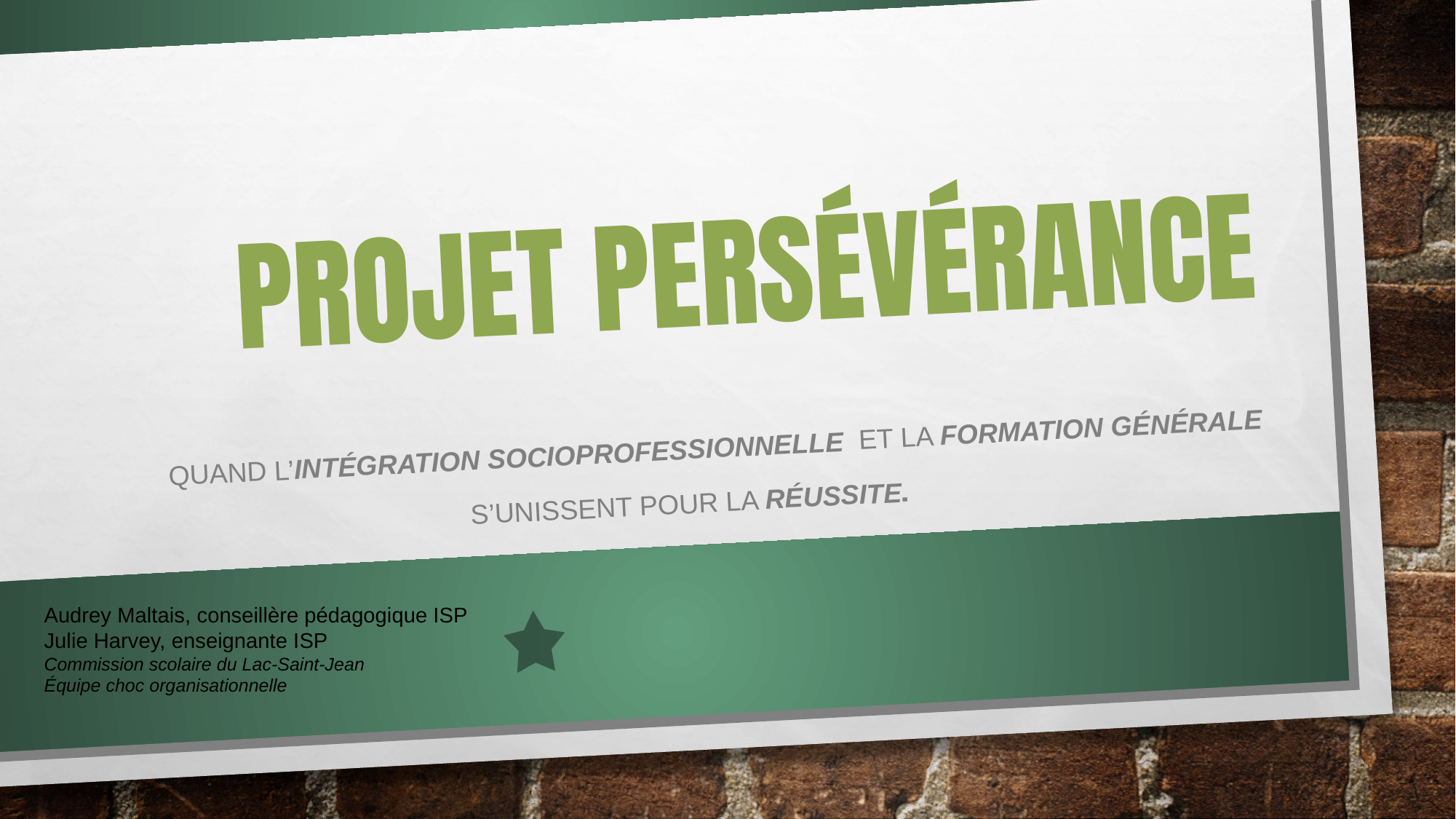

# Projet persévérance
Quand l’Intégration socioprofessionnelle  et la formation générale
 s’unissent pour la réussite.
Audrey Maltais, conseillère pédagogique ISP
Julie Harvey, enseignante ISP
Commission scolaire du Lac-Saint-Jean
Équipe choc organisationnelle